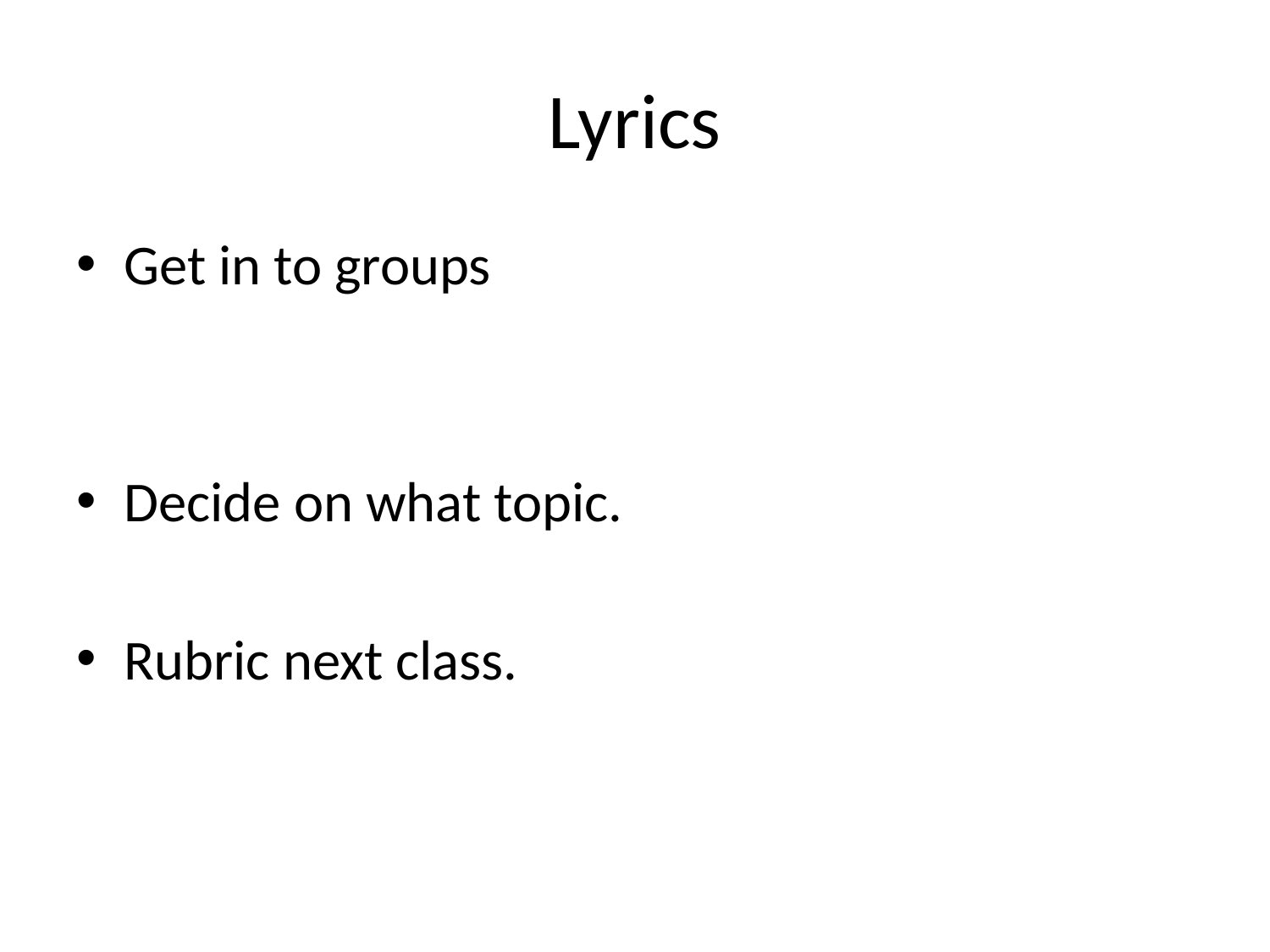

# Lyrics
Get in to groups

Decide on what topic.

Rubric next class.